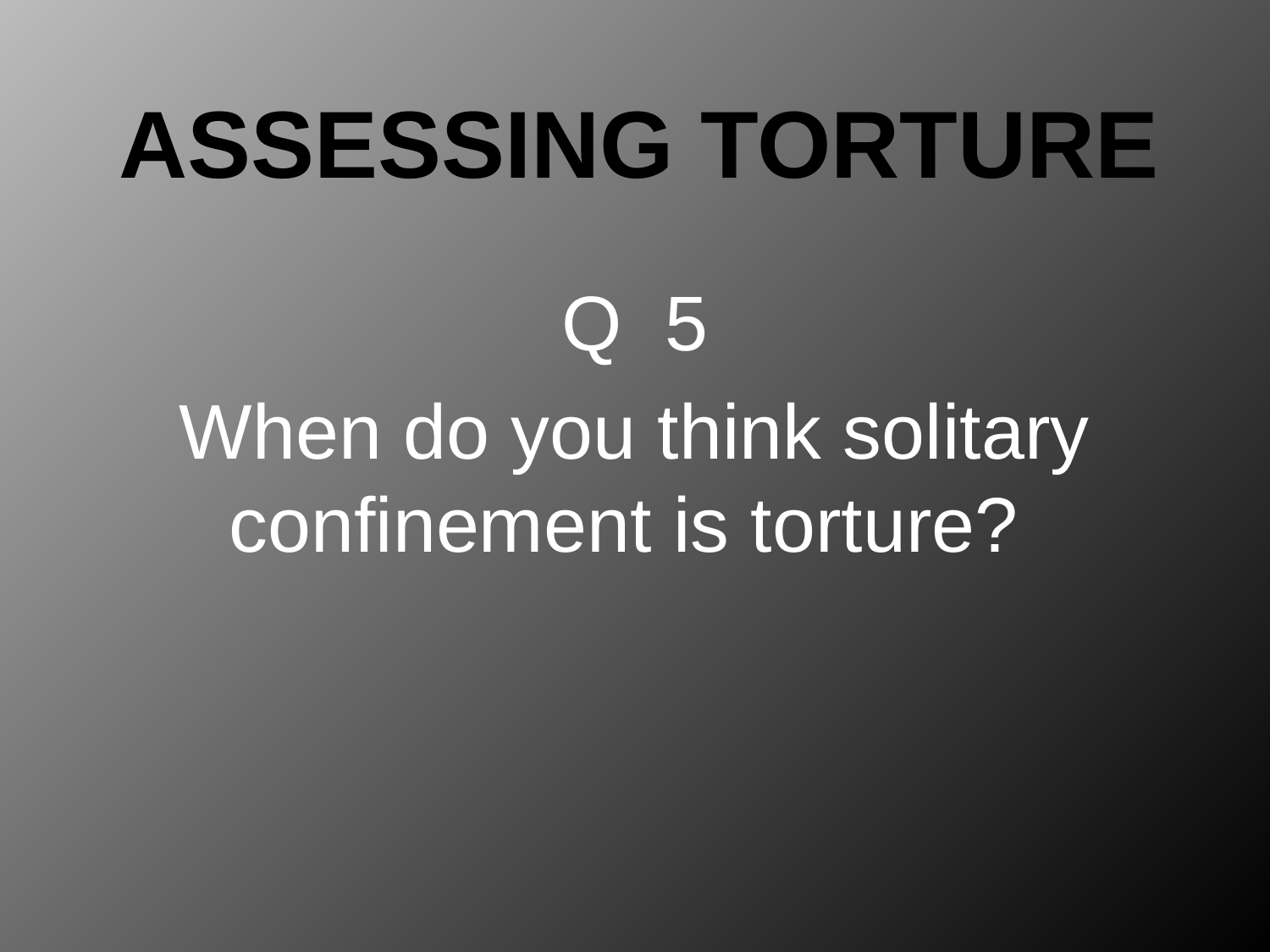

# Assessing torture

Q  5
When do you think solitary confinement is torture?